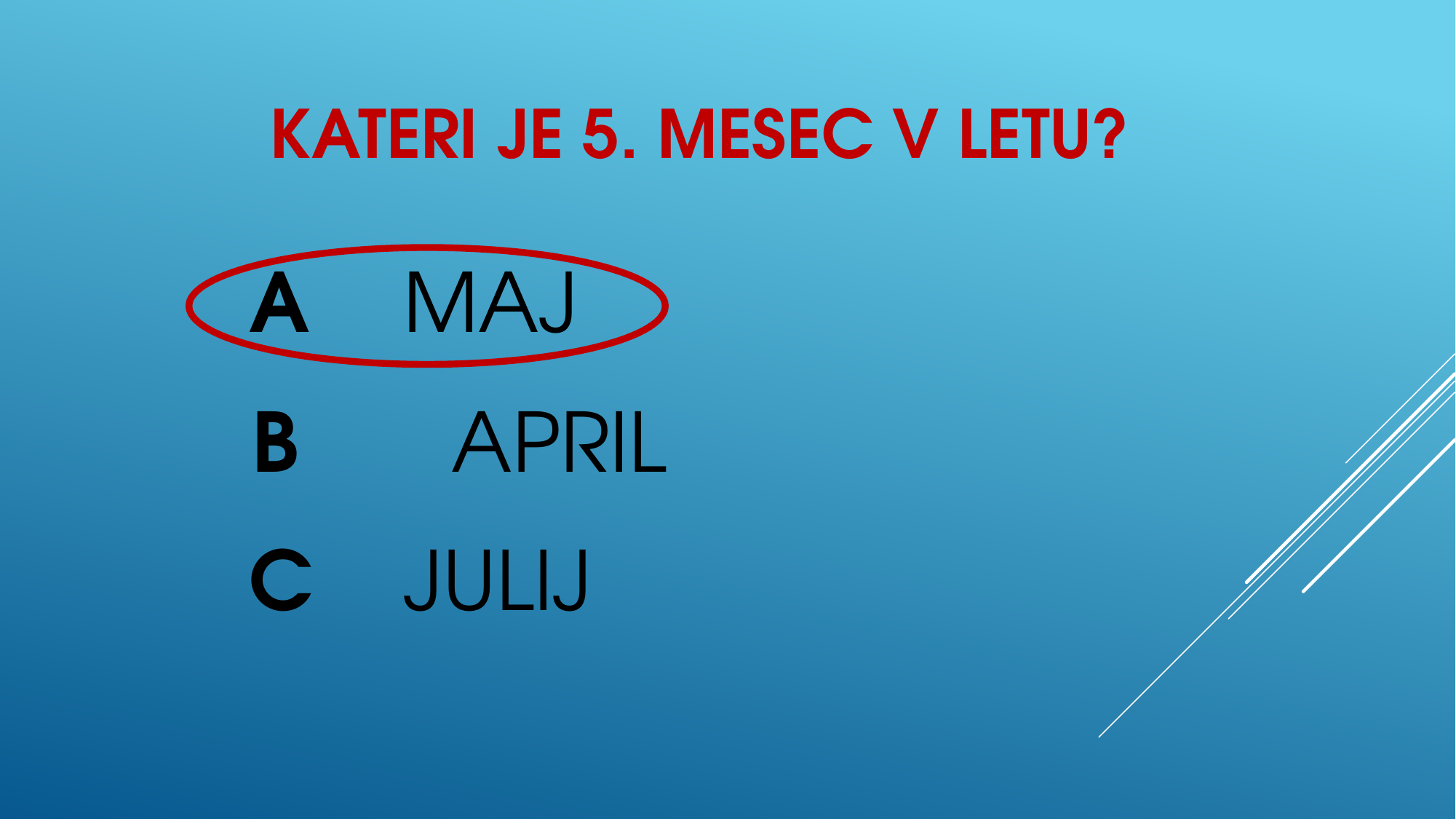

# KATERI JE 5. MESEC V LETU?
A	  MAJ

B	    APRIL
C	  JULIJ